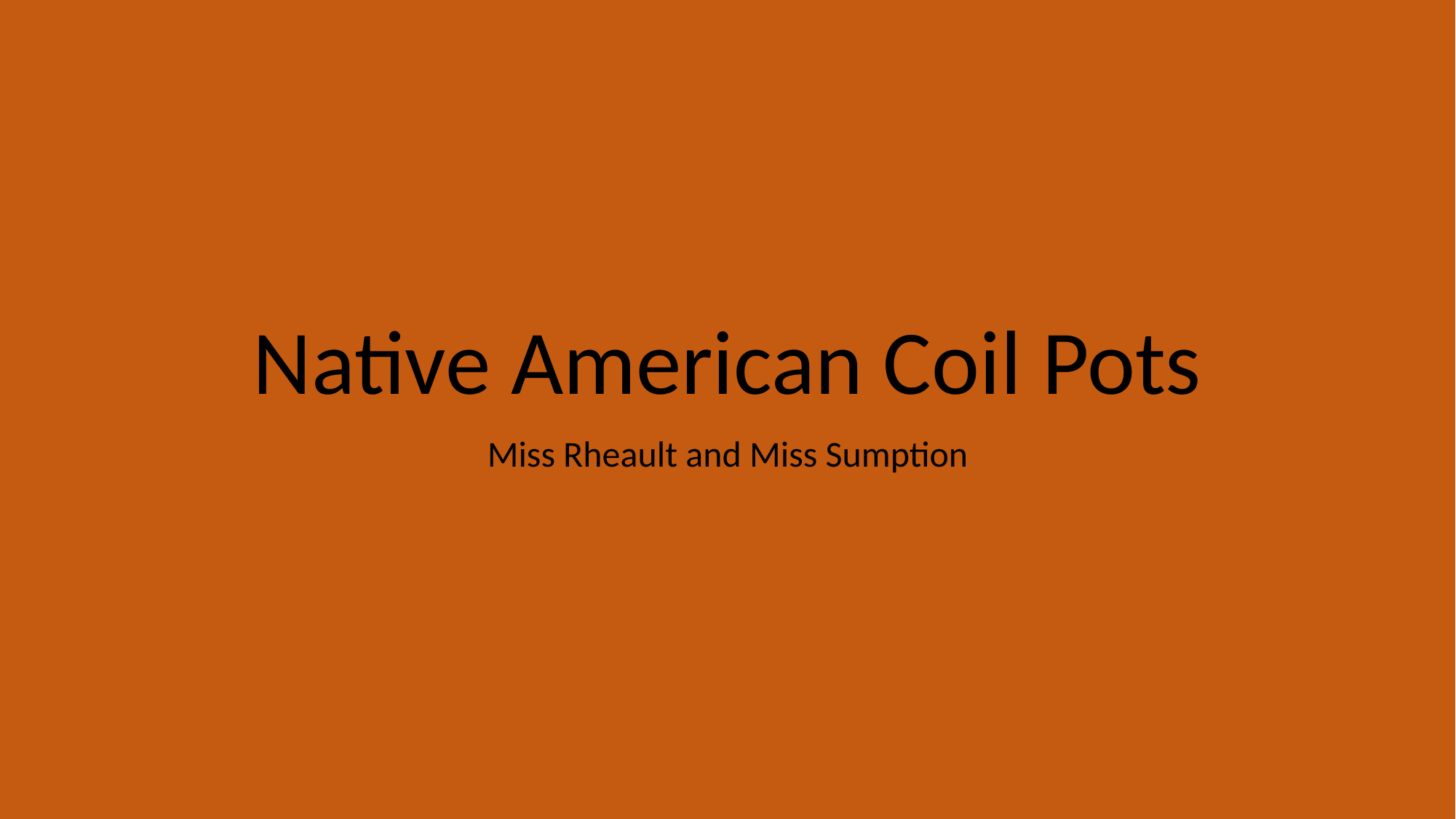

# Native American Coil Pots
Miss Rheault and Miss Sumption